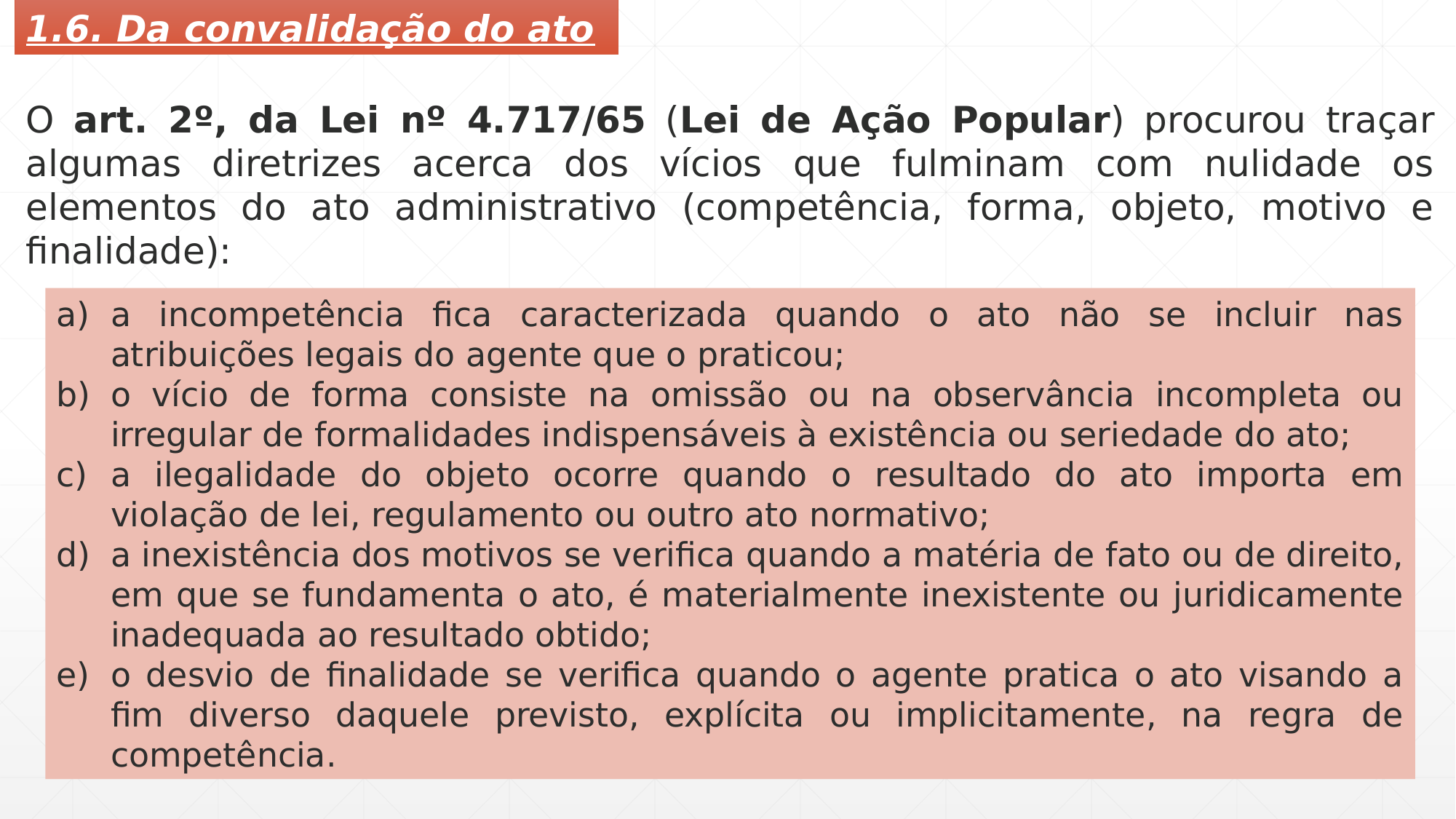

1.6. Da convalidação do ato
O art. 2º, da Lei nº 4.717/65 (Lei de Ação Popular) procurou traçar algumas diretrizes acerca dos vícios que fulminam com nulidade os elementos do ato administrativo (competência, forma, objeto, motivo e finalidade):
a incompetência fica caracterizada quando o ato não se incluir nas atribuições legais do agente que o praticou;
o vício de forma consiste na omissão ou na observância incompleta ou irregular de formalidades indispensáveis à existência ou seriedade do ato;
a ilegalidade do objeto ocorre quando o resultado do ato importa em violação de lei, regulamento ou outro ato normativo;
a inexistência dos motivos se verifica quando a matéria de fato ou de direito, em que se fundamenta o ato, é materialmente inexistente ou juridicamente inadequada ao resultado obtido;
o desvio de finalidade se verifica quando o agente pratica o ato visando a fim diverso daquele previsto, explícita ou implicitamente, na regra de competência.